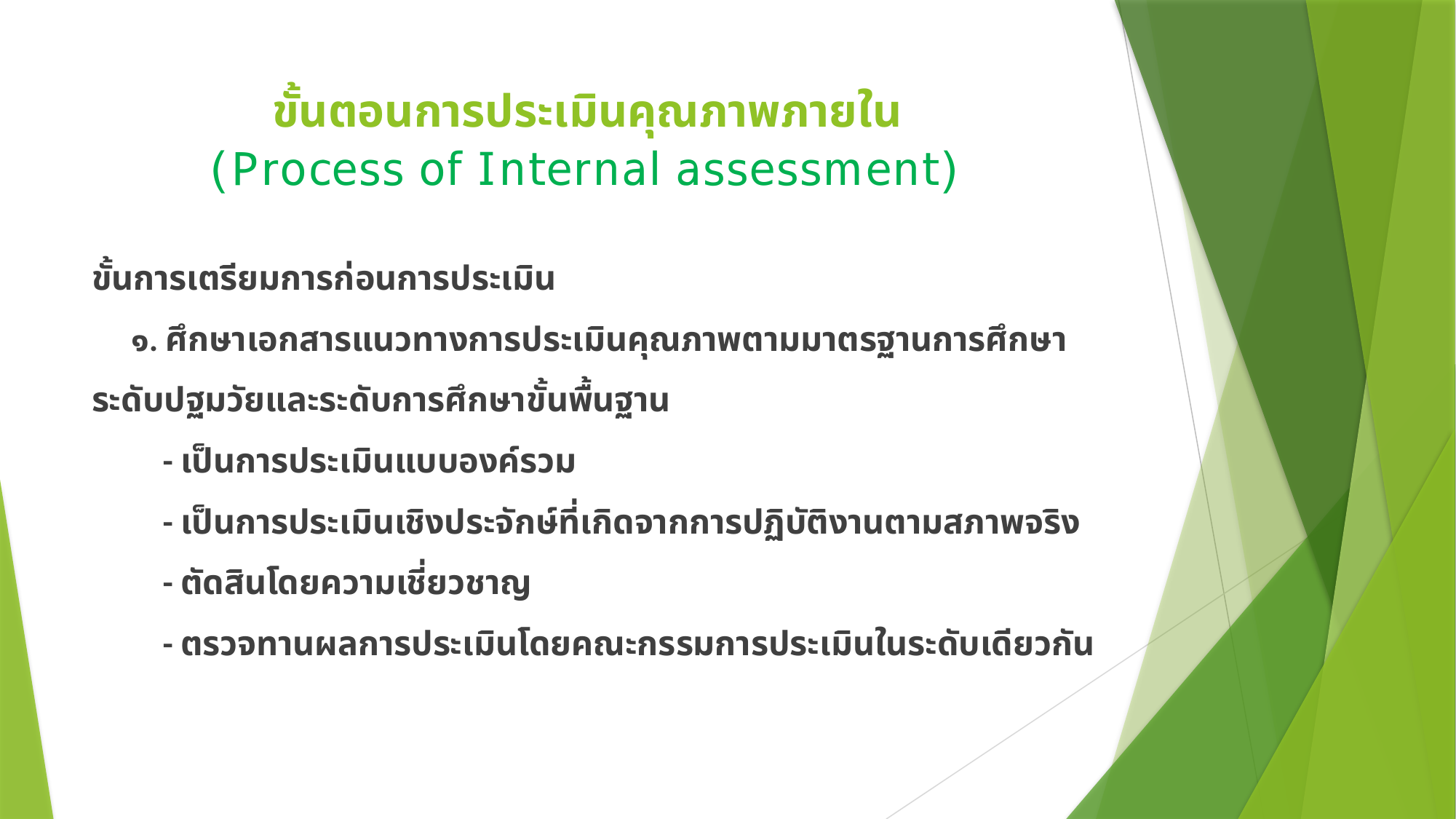

# ขั้นตอนการประเมินคุณภาพภายใน (Process of Internal assessment)
ขั้นการเตรียมการก่อนการประเมิน
    ๑. ศึกษาเอกสารแนวทางการประเมินคุณภาพตามมาตรฐานการศึกษาระดับปฐมวัยและระดับการศึกษาขั้นพื้นฐาน
     - เป็นการประเมินแบบองค์รวม
     - เป็นการประเมินเชิงประจักษ์ที่เกิดจากการปฏิบัติงานตามสภาพจริง
     - ตัดสินโดยความเชี่ยวชาญ
     - ตรวจทานผลการประเมินโดยคณะกรรมการประเมินในระดับเดียวกัน